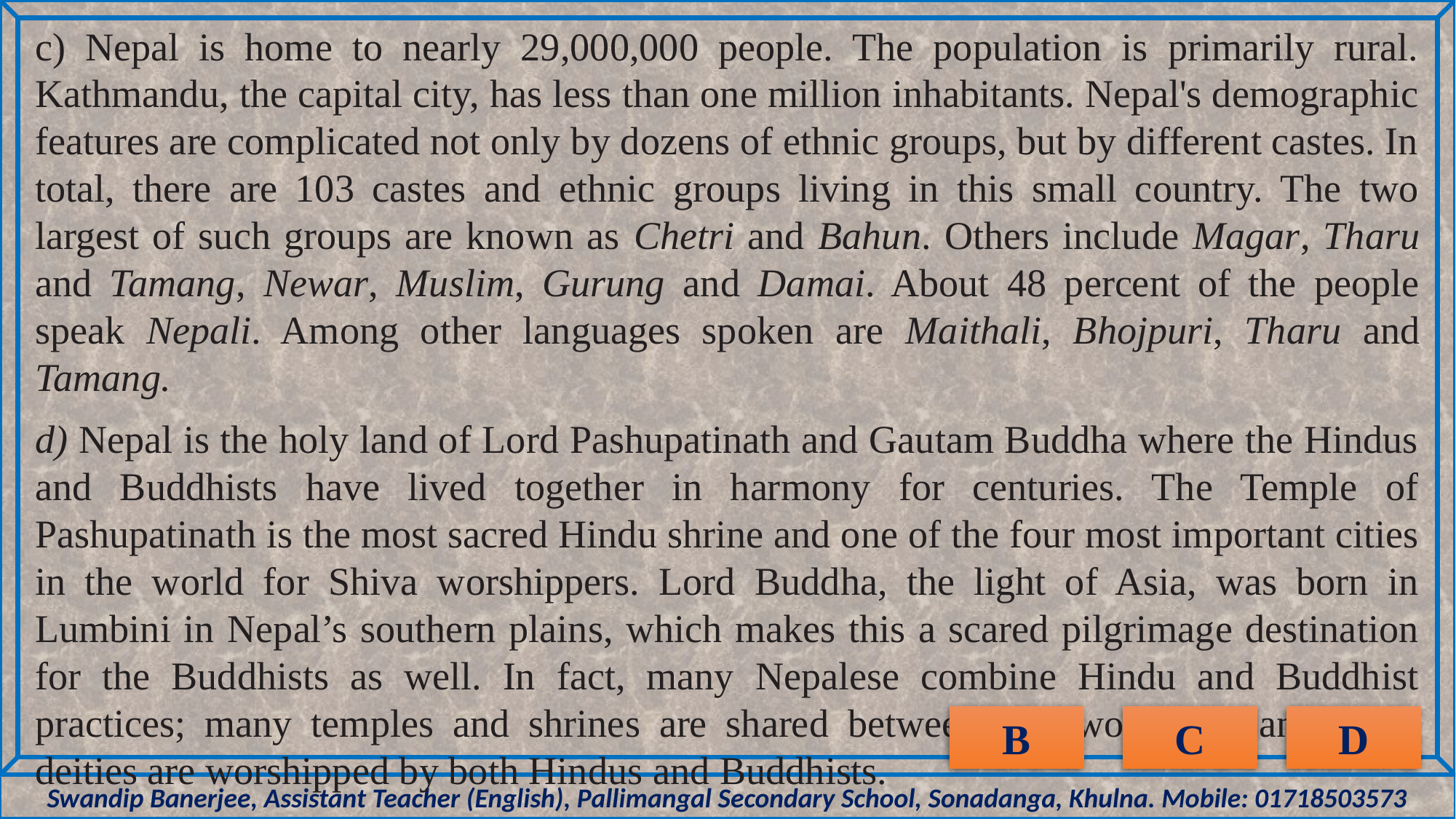

c) Nepal is home to nearly 29,000,000 people. The population is primarily rural. Kathmandu, the capital city, has less than one million inhabitants. Nepal's demographic features are complicated not only by dozens of ethnic groups, but by different castes. In total, there are 103 castes and ethnic groups living in this small country. The two largest of such groups are known as Chetri and Bahun. Others include Magar, Tharu and Tamang, Newar, Muslim, Gurung and Damai. About 48 percent of the people speak Nepali. Among other languages spoken are Maithali, Bhojpuri, Tharu and Tamang.

d) Nepal is the holy land of Lord Pashupatinath and Gautam Buddha where the Hindus and Buddhists have lived together in harmony for centuries. The Temple of Pashupatinath is the most sacred Hindu shrine and one of the four most important cities in the world for Shiva worshippers. Lord Buddha, the light of Asia, was born in Lumbini in Nepal’s southern plains, which makes this a scared pilgrimage destination for the Buddhists as well. In fact, many Nepalese combine Hindu and Buddhist practices; many temples and shrines are shared between the two faiths, and some deities are worshipped by both Hindus and Buddhists.

B
C
D